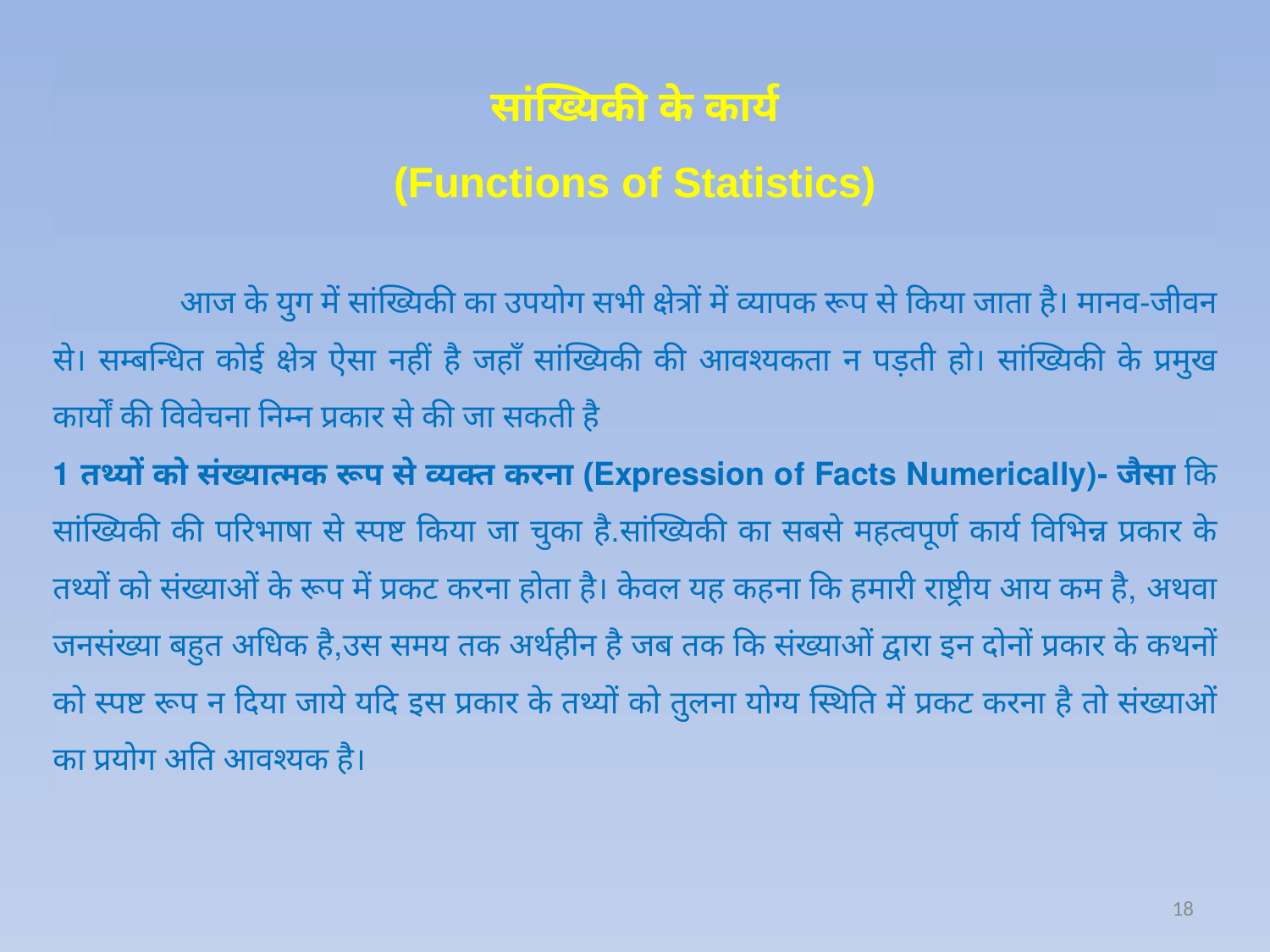

सांख्यिकी के कार्य
(Functions of Statistics)

	आज के युग में सांख्यिकी का उपयोग सभी क्षेत्रों में व्यापक रूप से किया जाता है। मानव-जीवन से। सम्बन्धित कोई क्षेत्र ऐसा नहीं है जहाँ सांख्यिकी की आवश्यकता न पड़ती हो। सांख्यिकी के प्रमुख कार्यों की विवेचना निम्न प्रकार से की जा सकती है
1 तथ्यों को संख्यात्मक रूप से व्यक्त करना (Expression of Facts Numerically)- जैसा कि सांख्यिकी की परिभाषा से स्पष्ट किया जा चुका है.सांख्यिकी का सबसे महत्वपूर्ण कार्य विभिन्न प्रकार के तथ्यों को संख्याओं के रूप में प्रकट करना होता है। केवल यह कहना कि हमारी राष्ट्रीय आय कम है, अथवा जनसंख्या बहुत अधिक है,उस समय तक अर्थहीन है जब तक कि संख्याओं द्वारा इन दोनों प्रकार के कथनों को स्पष्ट रूप न दिया जाये यदि इस प्रकार के तथ्यों को तुलना योग्य स्थिति में प्रकट करना है तो संख्याओं का प्रयोग अति आवश्यक है।
18